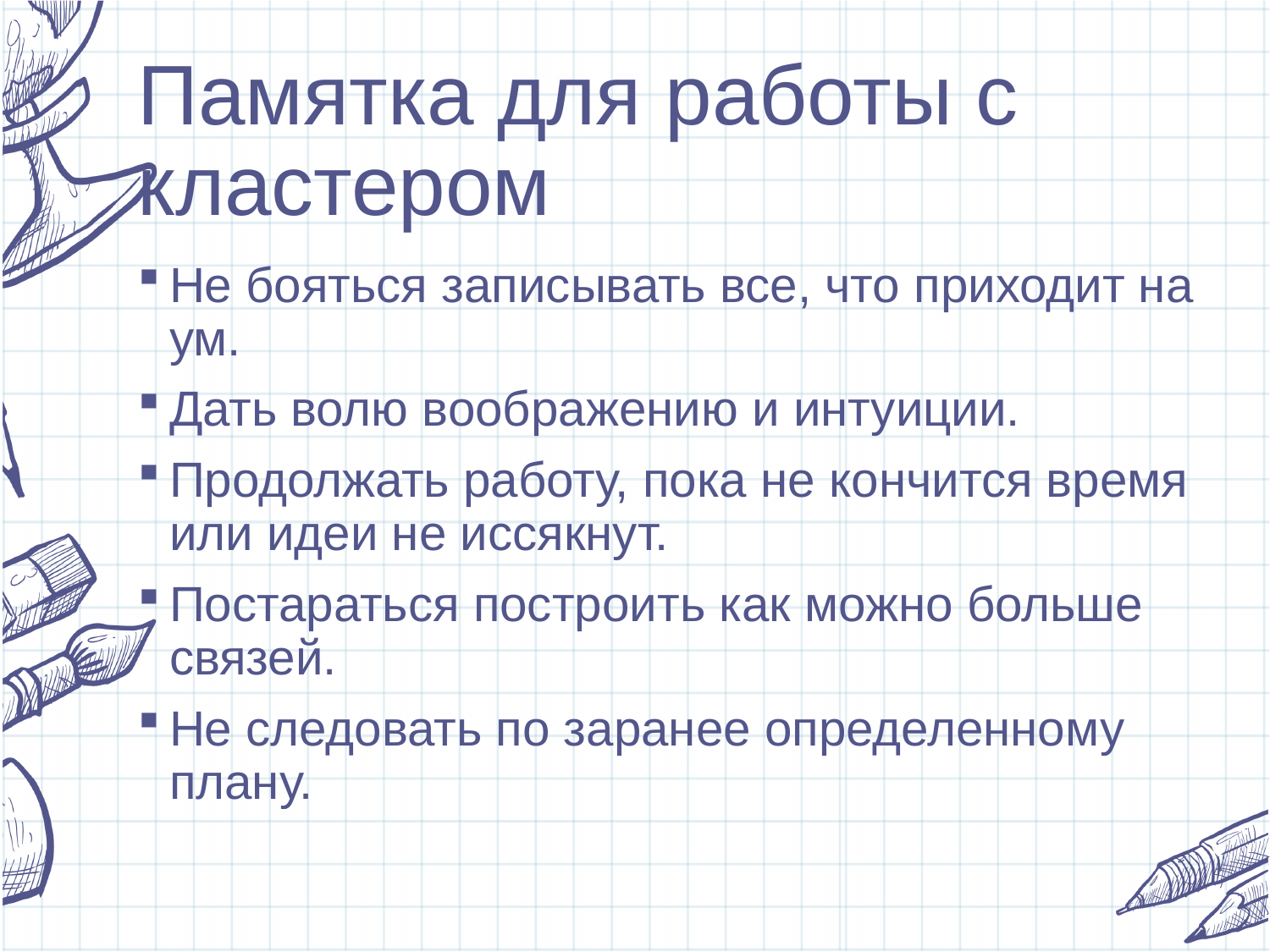

# Памятка для работы с кластером
Не бояться записывать все, что приходит на ум.
Дать волю воображению и интуиции.
Продолжать работу, пока не кончится время или идеи не иссякнут.
Постараться построить как можно больше связей.
Не следовать по заранее определенному плану.